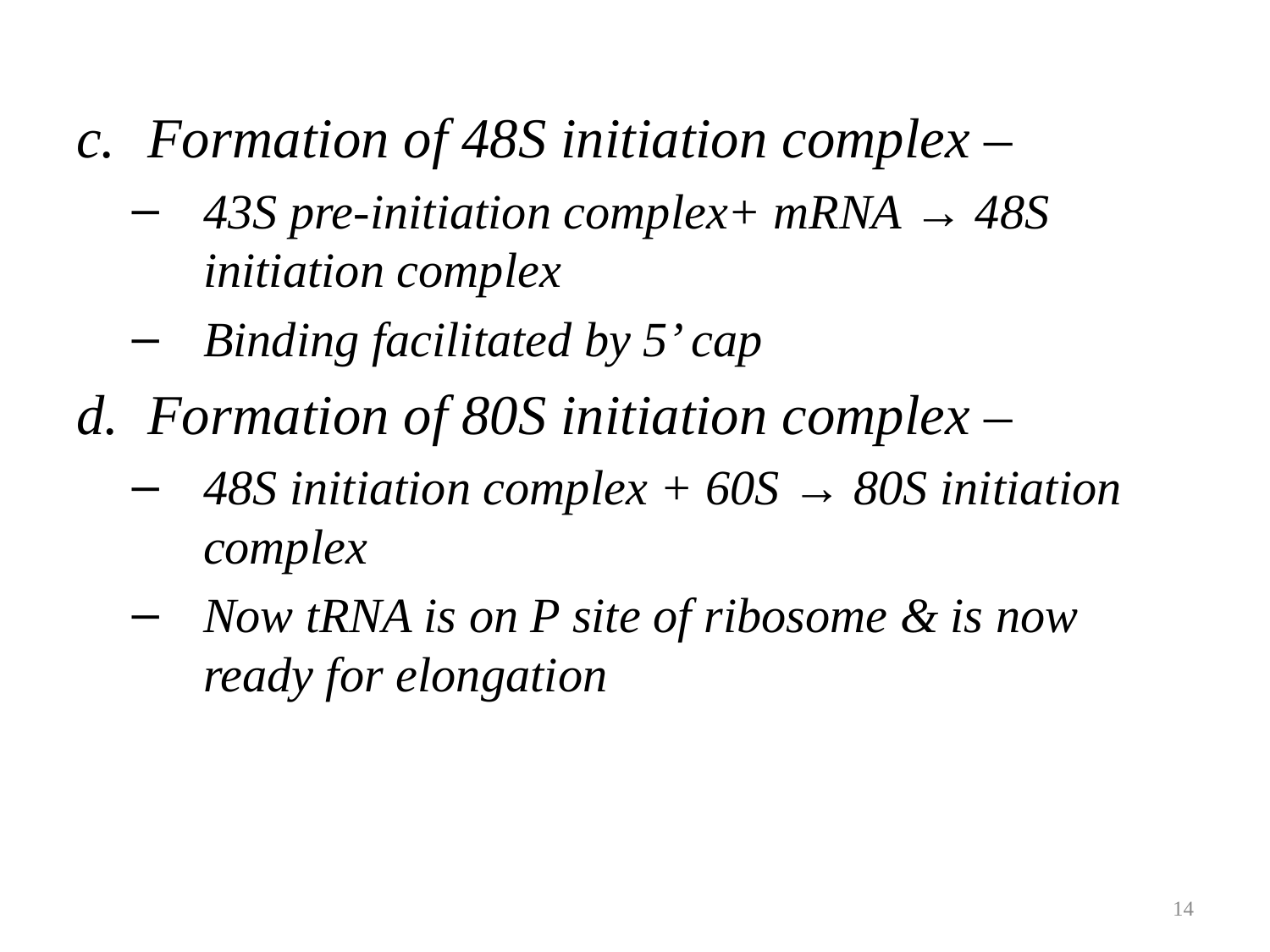

Formation of 48S initiation complex –
43S pre-initiation complex+ mRNA → 48S initiation complex
Binding facilitated by 5’ cap
Formation of 80S initiation complex –
48S initiation complex + 60S → 80S initiation complex
Now tRNA is on P site of ribosome & is now ready for elongation
14